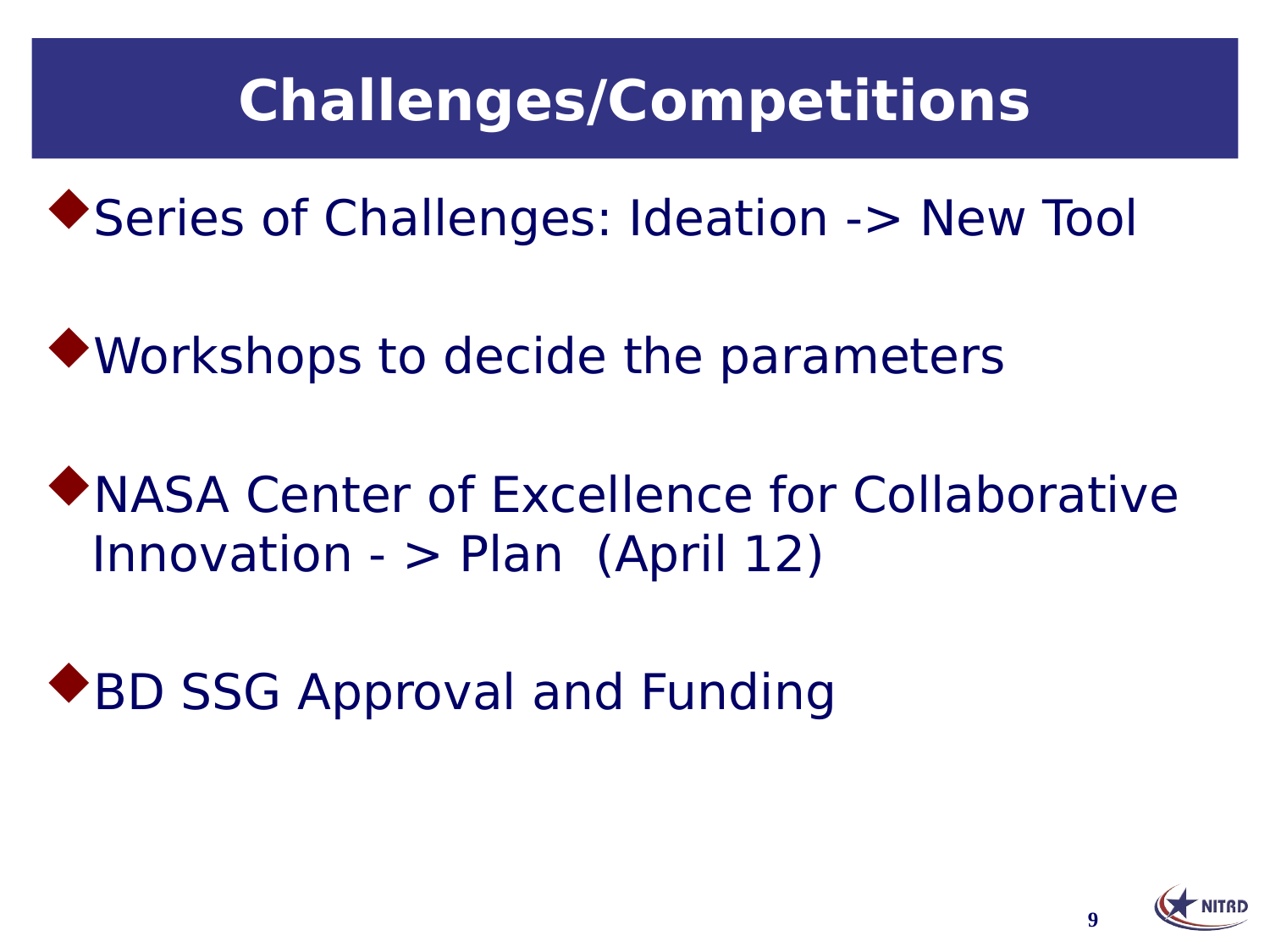

# Challenges/Competitions
Series of Challenges: Ideation -> New Tool

Workshops to decide the parameters

NASA Center of Excellence for Collaborative Innovation - > Plan  (April 12)

BD SSG Approval and Funding
9